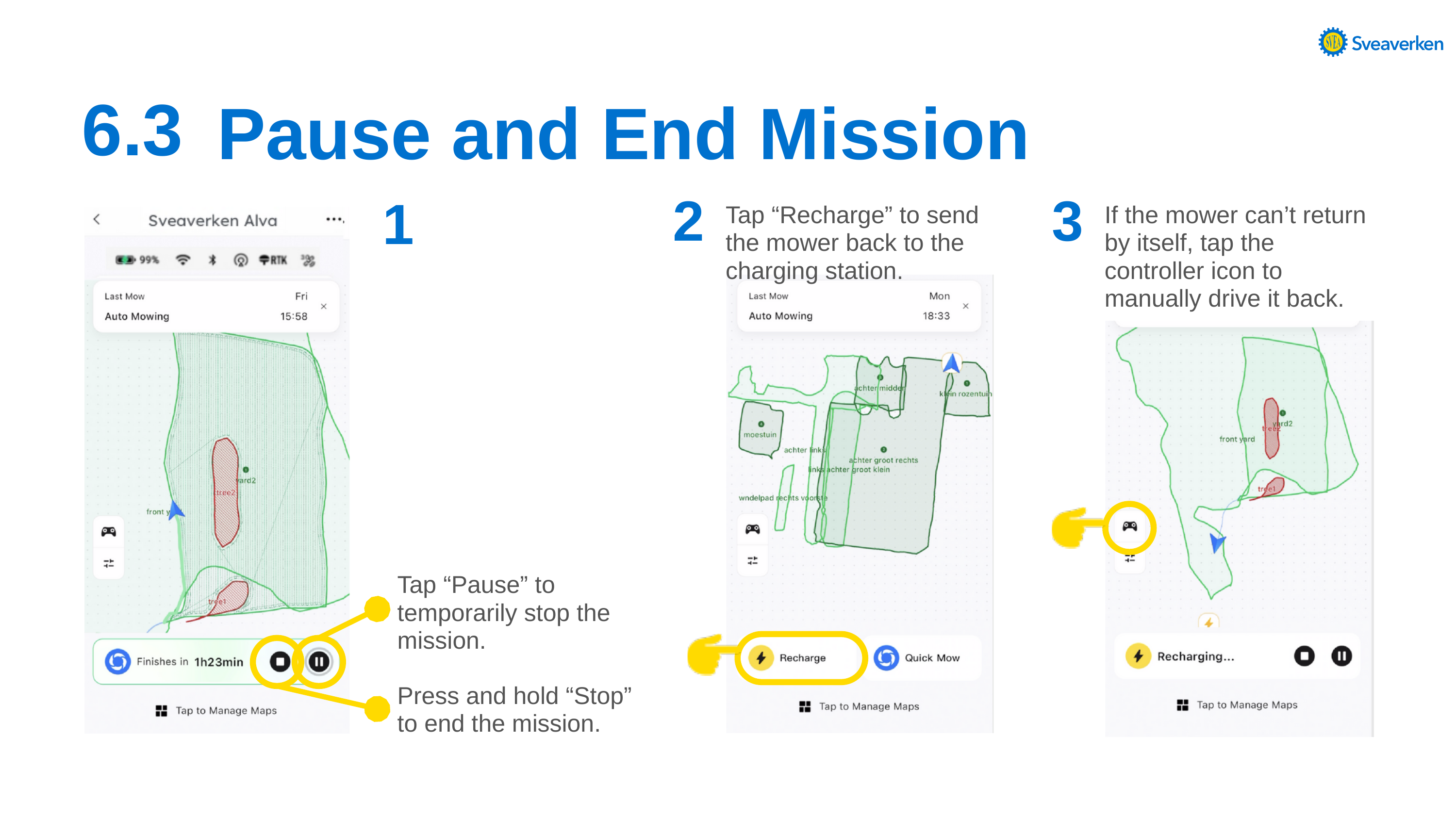

Pause and End Mission
6.3
2
3
1
Tap “Recharge” to send the mower back to the charging station.
If the mower can’t return by itself, tap the controller icon to manually drive it back.

Tap “Pause” to temporarily stop the mission.

Press and hold “Stop” to end the mission.